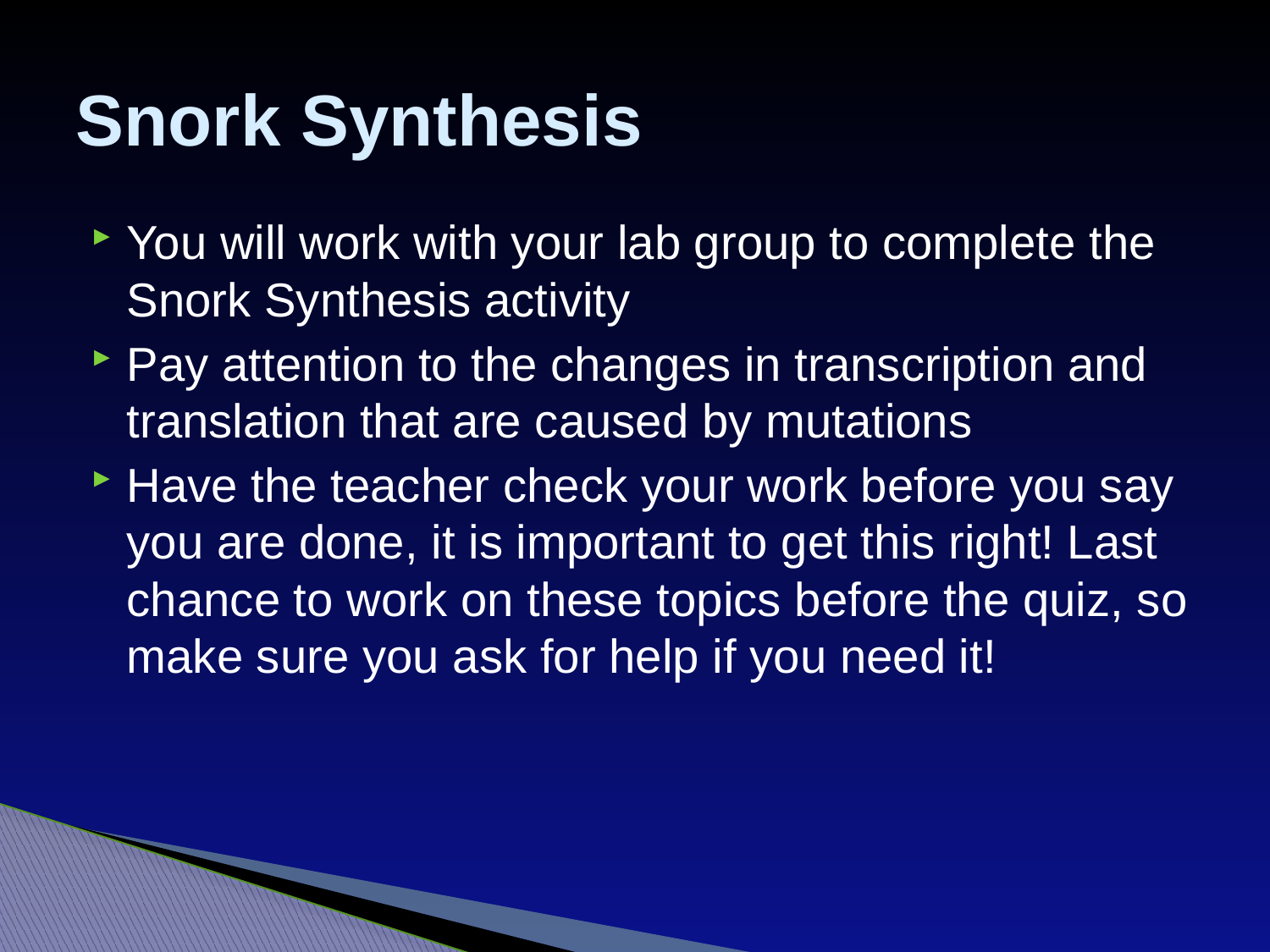

# Snork Synthesis
You will work with your lab group to complete the Snork Synthesis activity
Pay attention to the changes in transcription and translation that are caused by mutations
Have the teacher check your work before you say you are done, it is important to get this right! Last chance to work on these topics before the quiz, so make sure you ask for help if you need it!